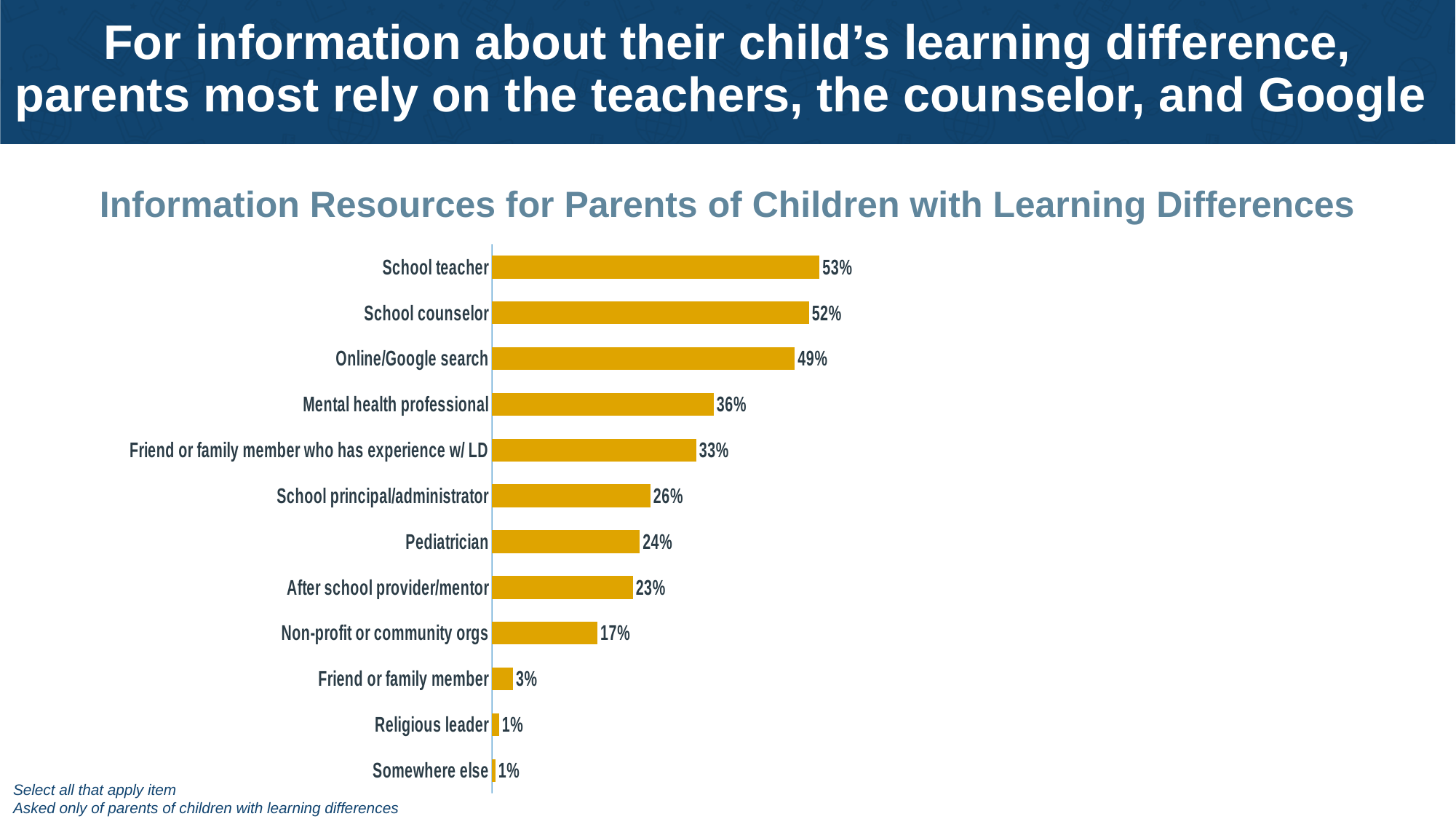

# For information about their child’s learning difference, parents most rely on the teachers, the counselor, and Google
Information Resources for Parents of Children with Learning Differences

### Chart

| Category | w/ Learning Diff |
|---|---|
| School teacher | 0.534483 |
| School counselor | 0.517241 |
| Online/Google search | 0.494253 |
| Mental health professional | 0.362069 |
| Friend or family member who has experience w/ LD | 0.333333 |
| School principal/administrator | 0.258621 |
| Pediatrician | 0.24137899999999998 |
| After school provider/mentor | 0.22988499999999998 |
| Non-profit or community orgs | 0.17241399999999998 |
| Friend or family member | 0.034483 |
| Religious leader | 0.011493999999999999 |
| Somewhere else | 0.0057469999999999995 |
Select all that apply item
Asked only of parents of children with learning differences